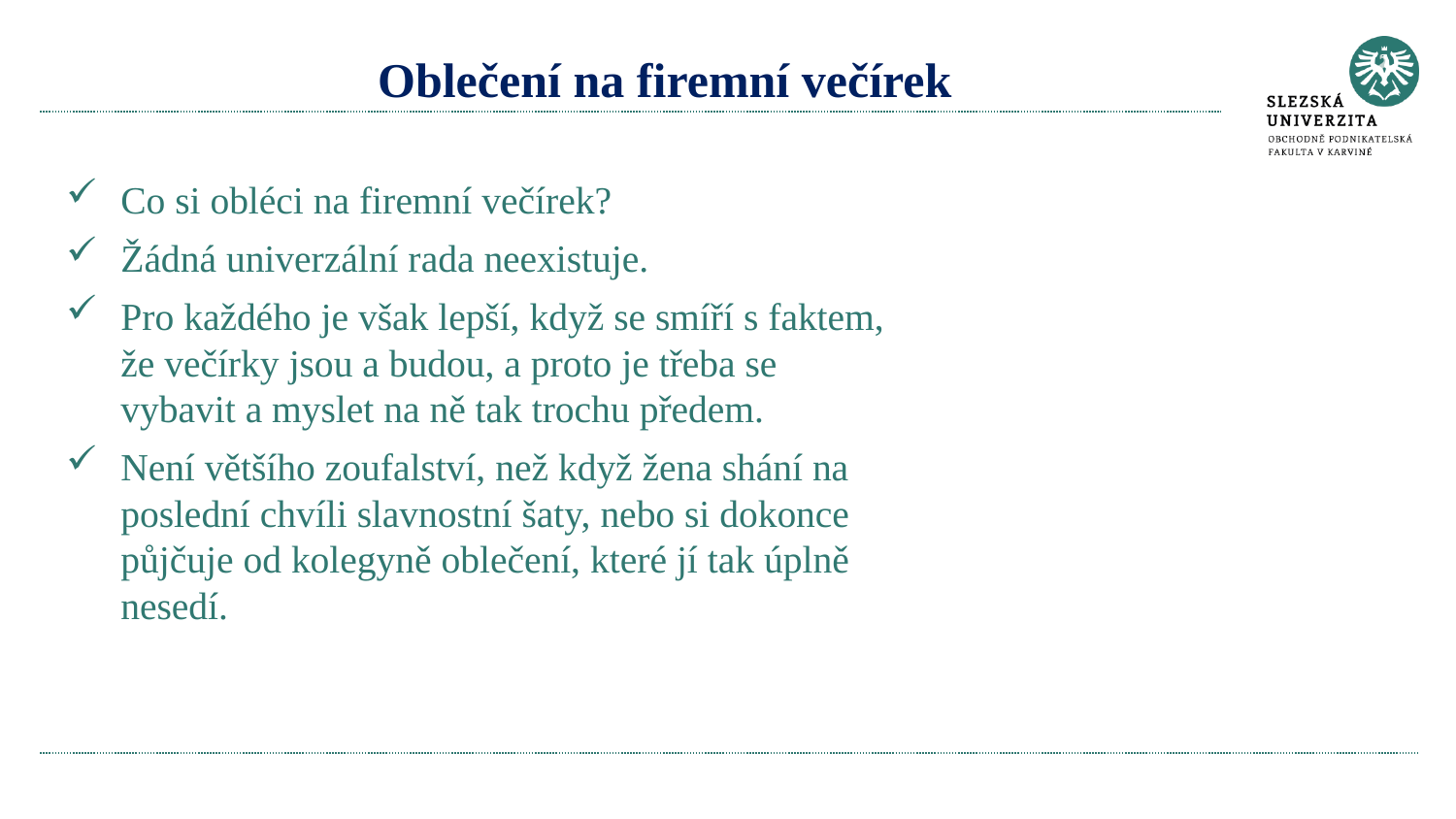

# Oblečení na firemní večírek
Co si obléci na firemní večírek?
Žádná univerzální rada neexistuje.
Pro každého je však lepší, když se smíří s faktem, že večírky jsou a budou, a proto je třeba se vybavit a myslet na ně tak trochu předem.
Není většího zoufalství, než když žena shání na poslední chvíli slavnostní šaty, nebo si dokonce půjčuje od kolegyně oblečení, které jí tak úplně nesedí.